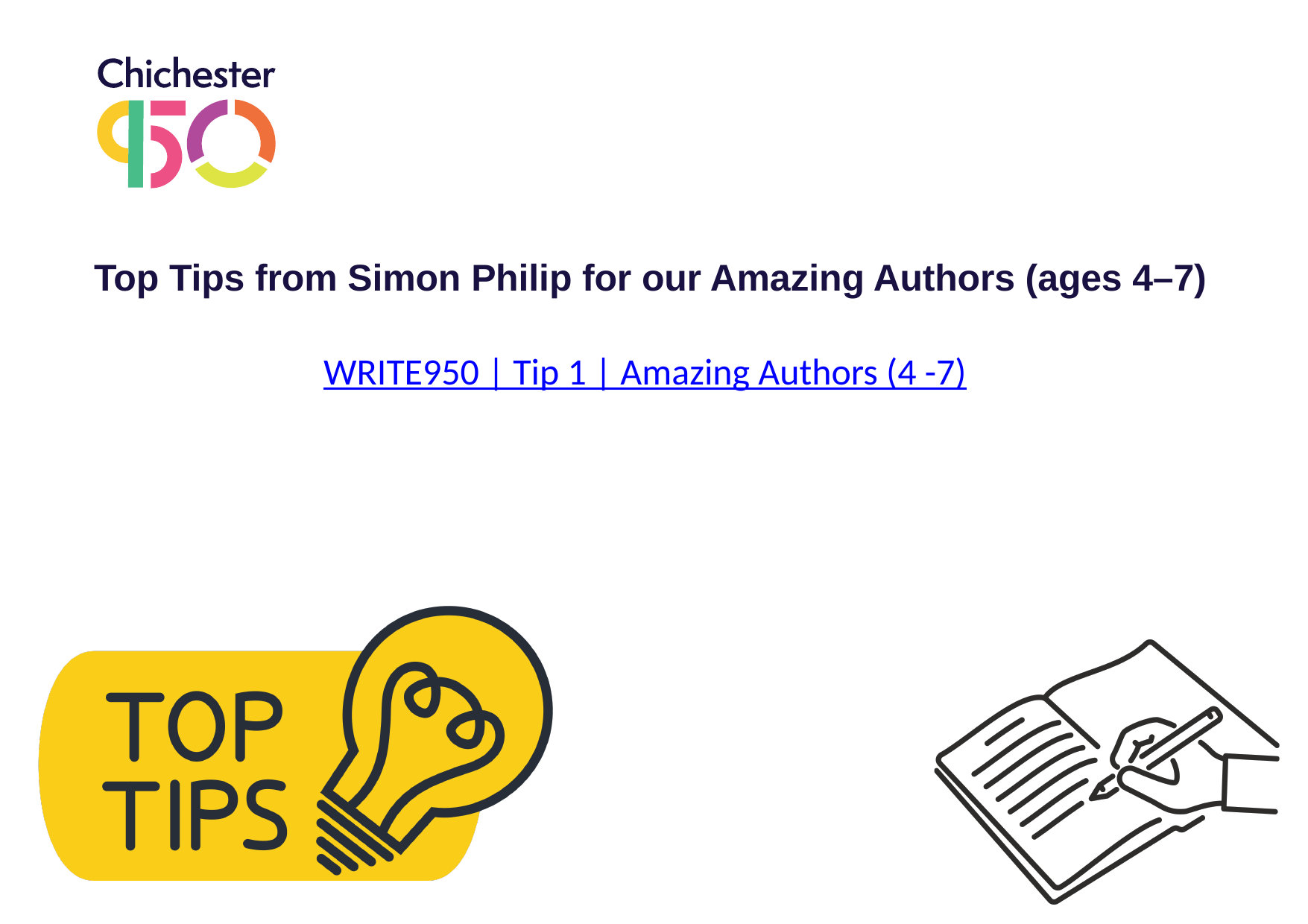

Top Tips from Simon Philip for our Amazing Authors (ages 4–7)

WRITE950 | Tip 1 | Amazing Authors (4 -7)